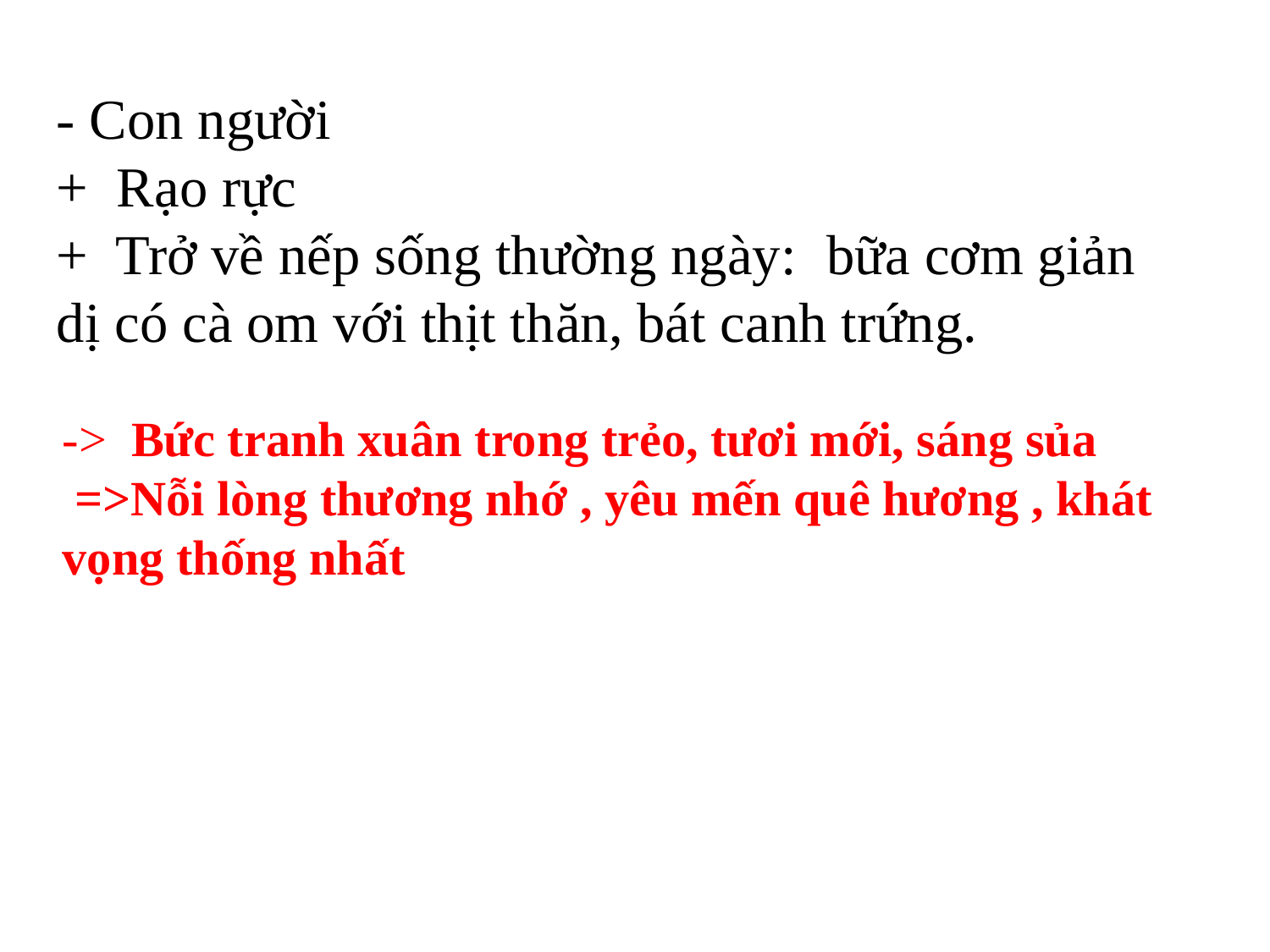

- Con người
+  Rạo rực
+  Trở về nếp sống thường ngày:  bữa cơm giản dị có cà om với thịt thăn, bát canh trứng.
->  Bức tranh xuân trong trẻo, tươi mới, sáng sủa
 =>Nỗi lòng thương nhớ , yêu mến quê hương , khát vọng thống nhất